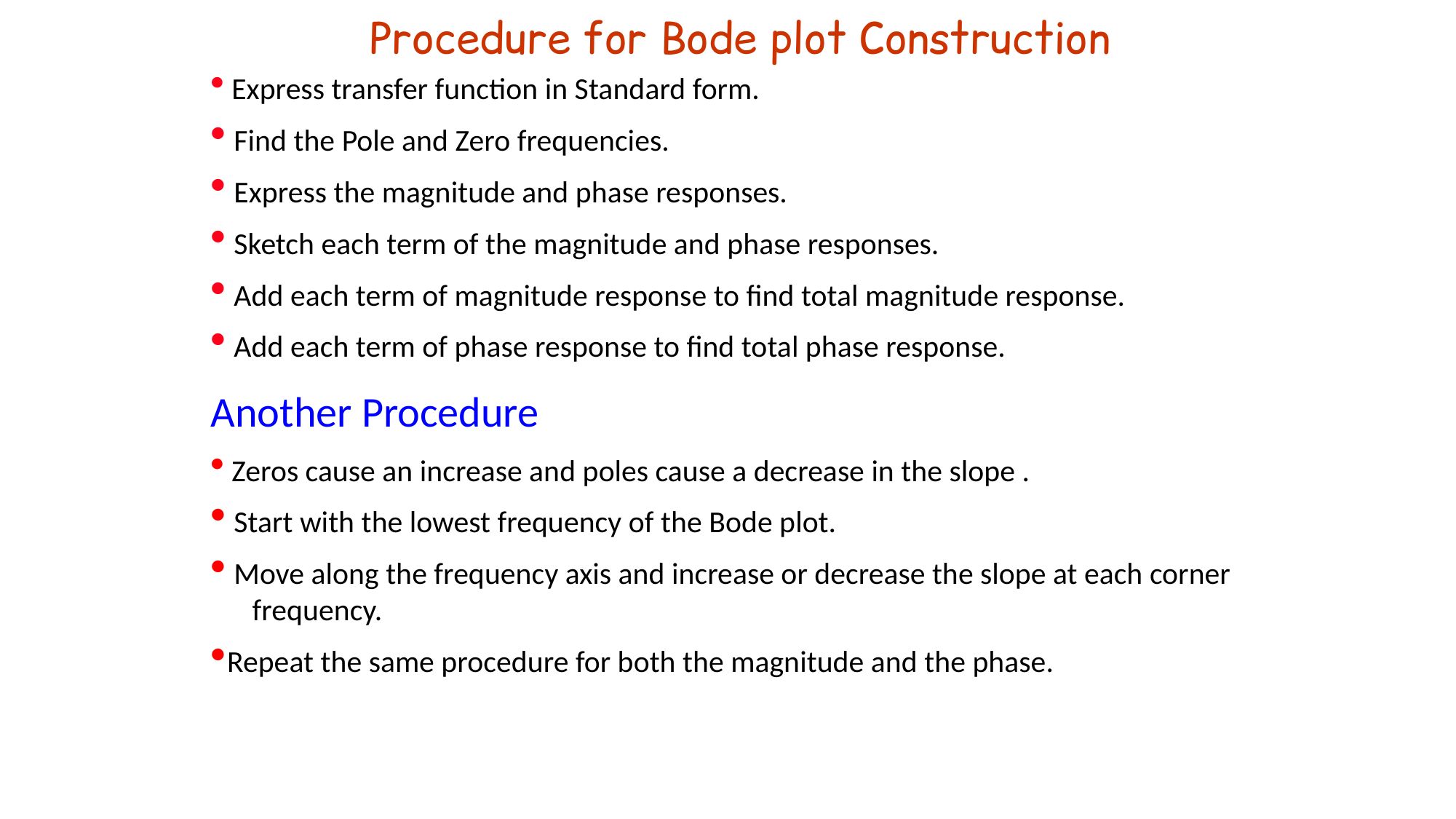

Procedure for Bode plot Construction
 Express transfer function in Standard form.
 Find the Pole and Zero frequencies.
 Express the magnitude and phase responses.
 Sketch each term of the magnitude and phase responses.
 Add each term of magnitude response to find total magnitude response.
 Add each term of phase response to find total phase response.
Another Procedure
 Zeros cause an increase and poles cause a decrease in the slope .
 Start with the lowest frequency of the Bode plot.
 Move along the frequency axis and increase or decrease the slope at each corner           frequency.
Repeat the same procedure for both the magnitude and the phase.